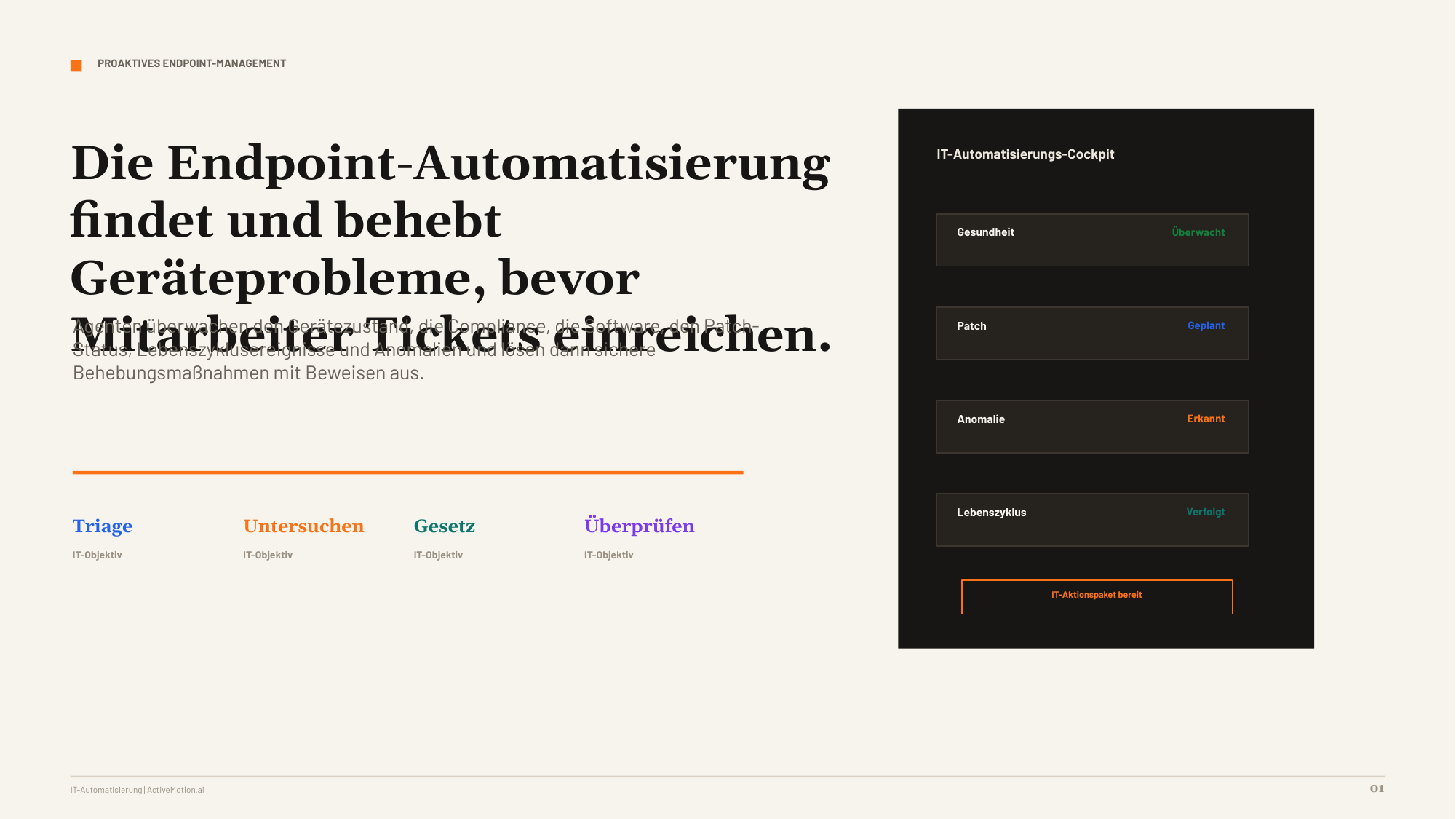

PROAKTIVES ENDPOINT-MANAGEMENT

Die Endpoint-Automatisierung findet und behebt Geräteprobleme, bevor Mitarbeiter Tickets einreichen.
IT-Automatisierungs-Cockpit

Gesundheit
Überwacht

Agenten überwachen den Gerätezustand, die Compliance, die Software, den Patch-Status, Lebenszyklusereignisse und Anomalien und lösen dann sichere Behebungsmaßnahmen mit Beweisen aus.
Patch
Geplant

Anomalie
Erkannt

Lebenszyklus
Verfolgt
Triage
Untersuchen
Gesetz
Überprüfen
IT-Objektiv
IT-Objektiv
IT-Objektiv
IT-Objektiv

IT-Aktionspaket bereit

01
IT-Automatisierung | ActiveMotion.ai